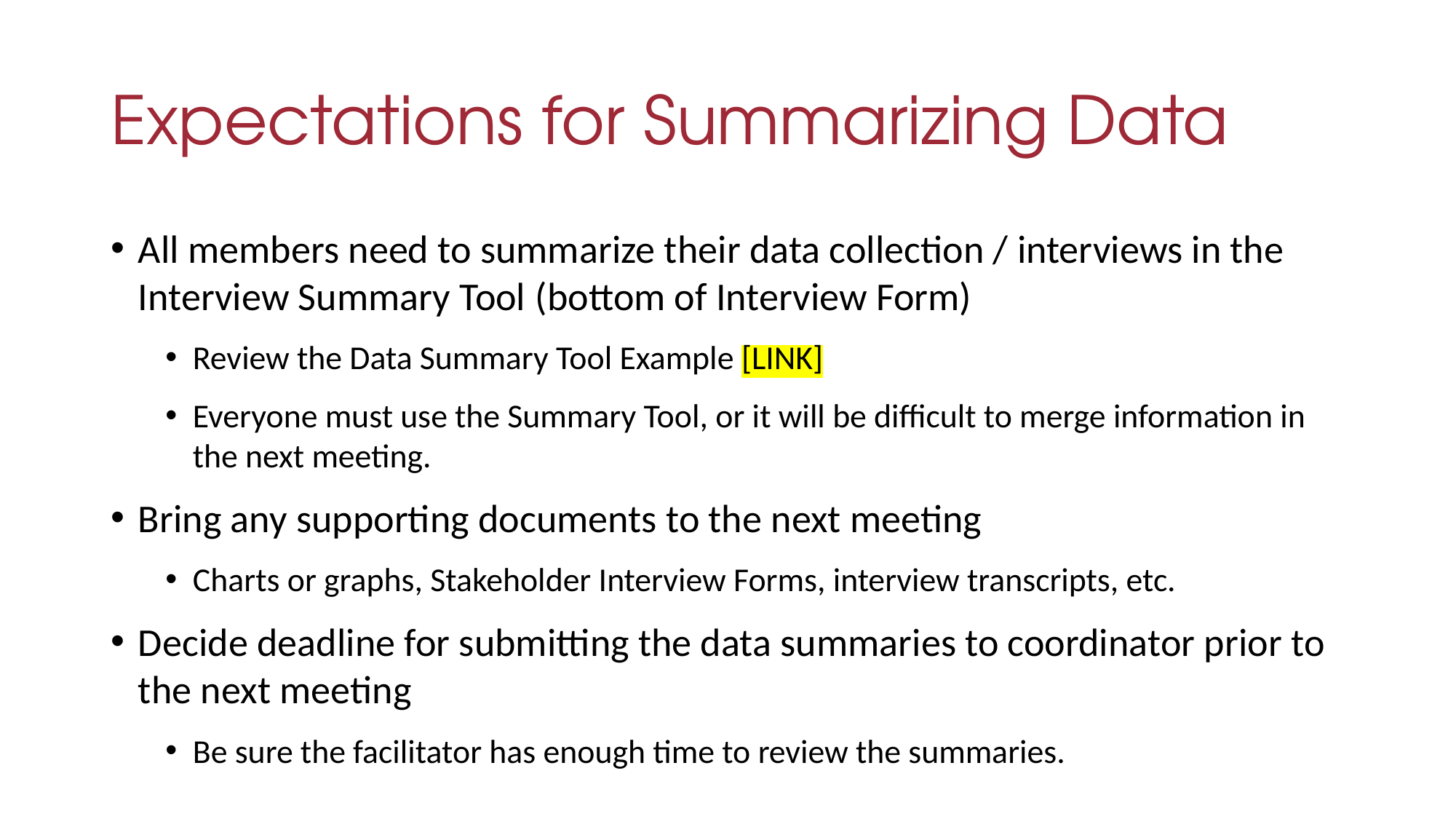

# Expectations for Summarizing Data
All members need to summarize their data collection / interviews in the Interview Summary Tool (bottom of Interview Form)
Review the Data Summary Tool Example [LINK]
Everyone must use the Summary Tool, or it will be difficult to merge information in the next meeting.
Bring any supporting documents to the next meeting
Charts or graphs, Stakeholder Interview Forms, interview transcripts, etc.
Decide deadline for submitting the data summaries to coordinator prior to the next meeting
Be sure the facilitator has enough time to review the summaries.